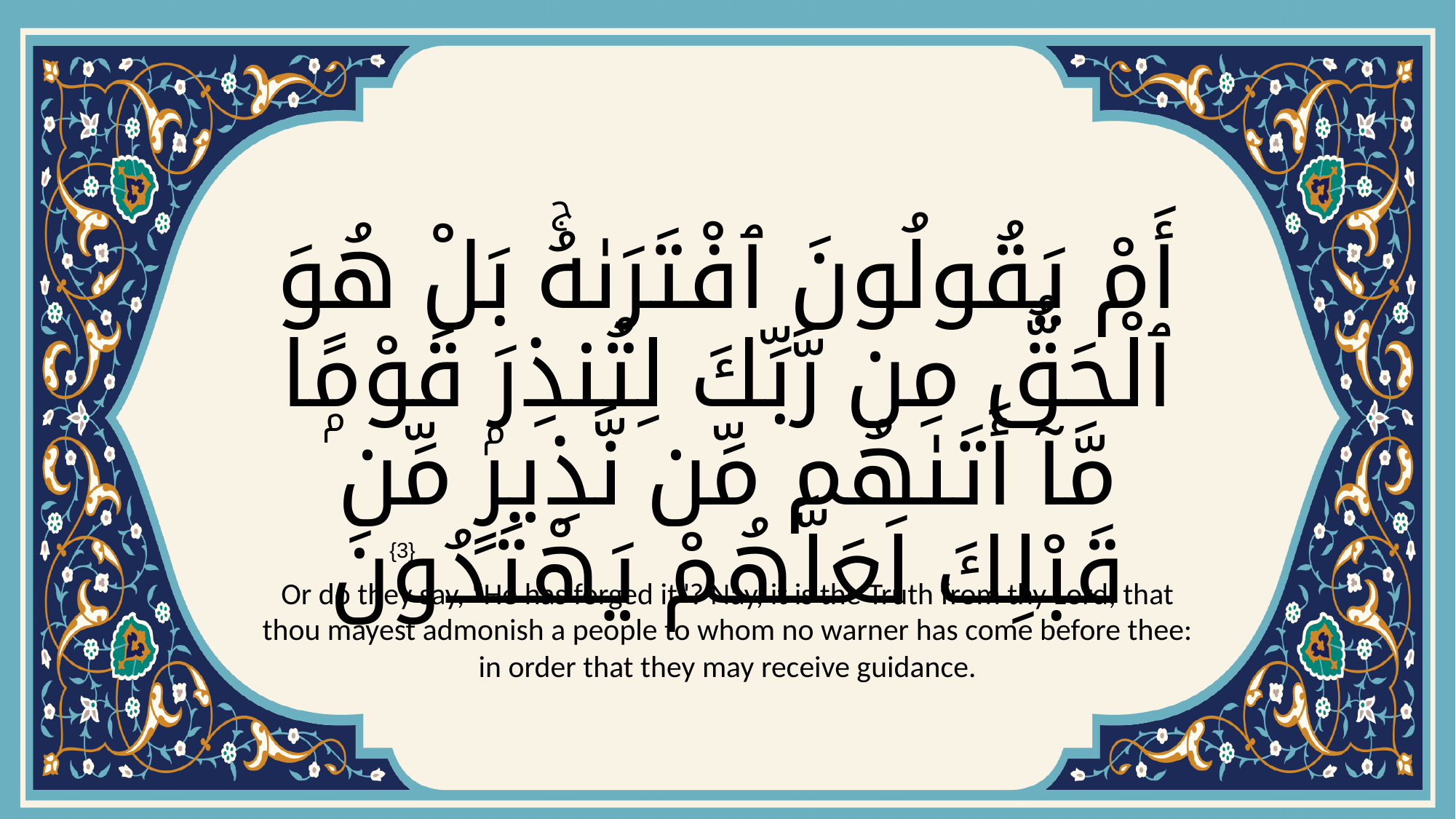

# أَمْ يَقُولُونَ ٱفْتَرَىٰهُۚ بَلْ هُوَ ٱلْحَقُّ مِن رَّبِّكَ لِتُنذِرَ قَوْمًۭا مَّآ أَتَىٰهُم مِّن نَّذِيرٍۢ مِّن قَبْلِكَ لَعَلَّهُمْ يَهْتَدُونَ
{3}
Or do they say, "He has forged it"? Nay, it is the Truth from thy Lord, that thou mayest admonish a people to whom no warner has come before thee: in order that they may receive guidance.